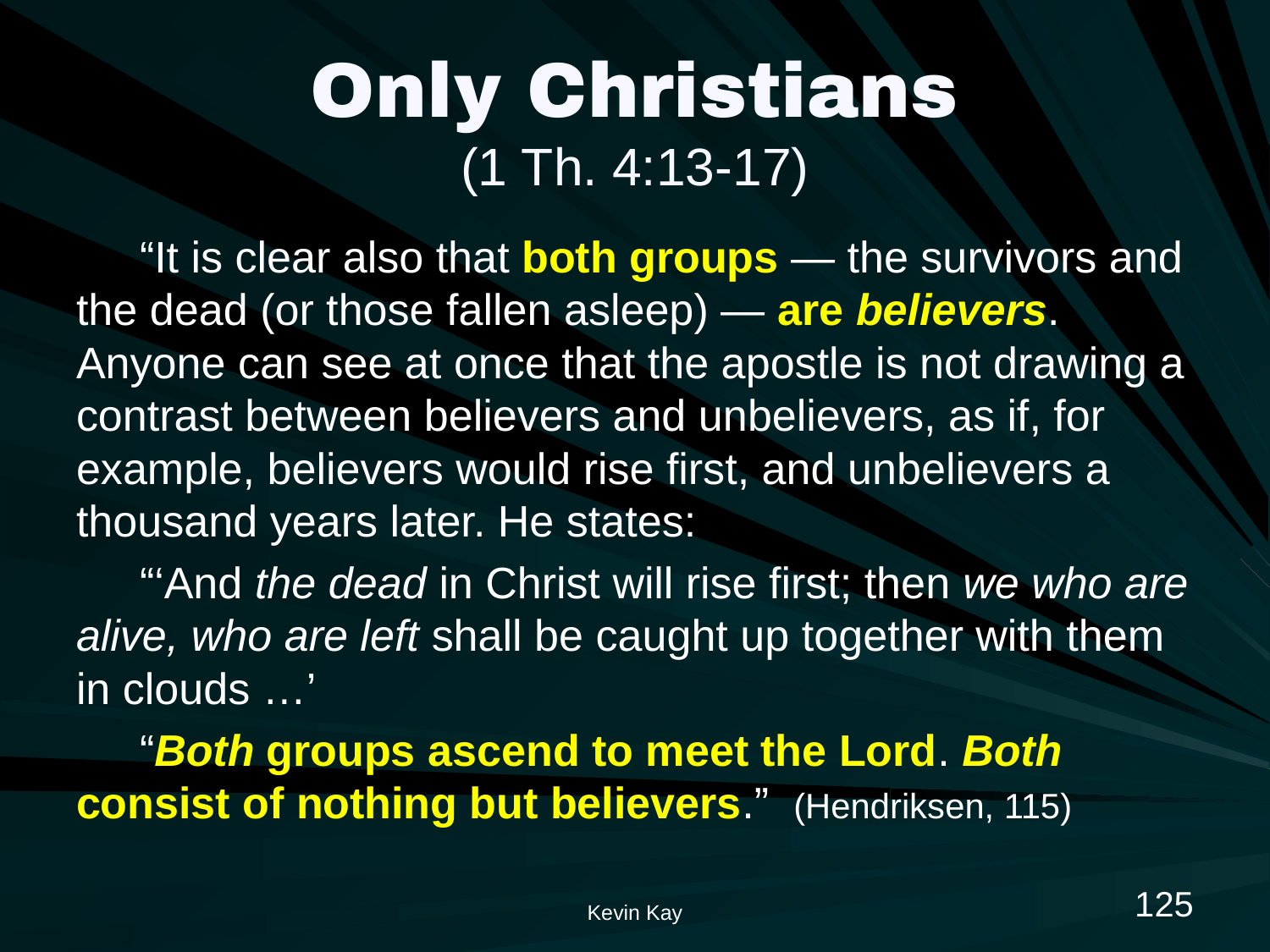

# Only Christians (1 Th. 4:13-17)
“It is clear also that both groups — the survivors and the dead (or those fallen asleep) — are believers. Anyone can see at once that the apostle is not drawing a contrast between believers and unbelievers, as if, for example, believers would rise first, and unbelievers a thousand years later. He states:
“‘And the dead in Christ will rise first; then we who are alive, who are left shall be caught up together with them in clouds …’
“Both groups ascend to meet the Lord. Both consist of nothing but believers.”  (Hendriksen, 115)
125
Kevin Kay